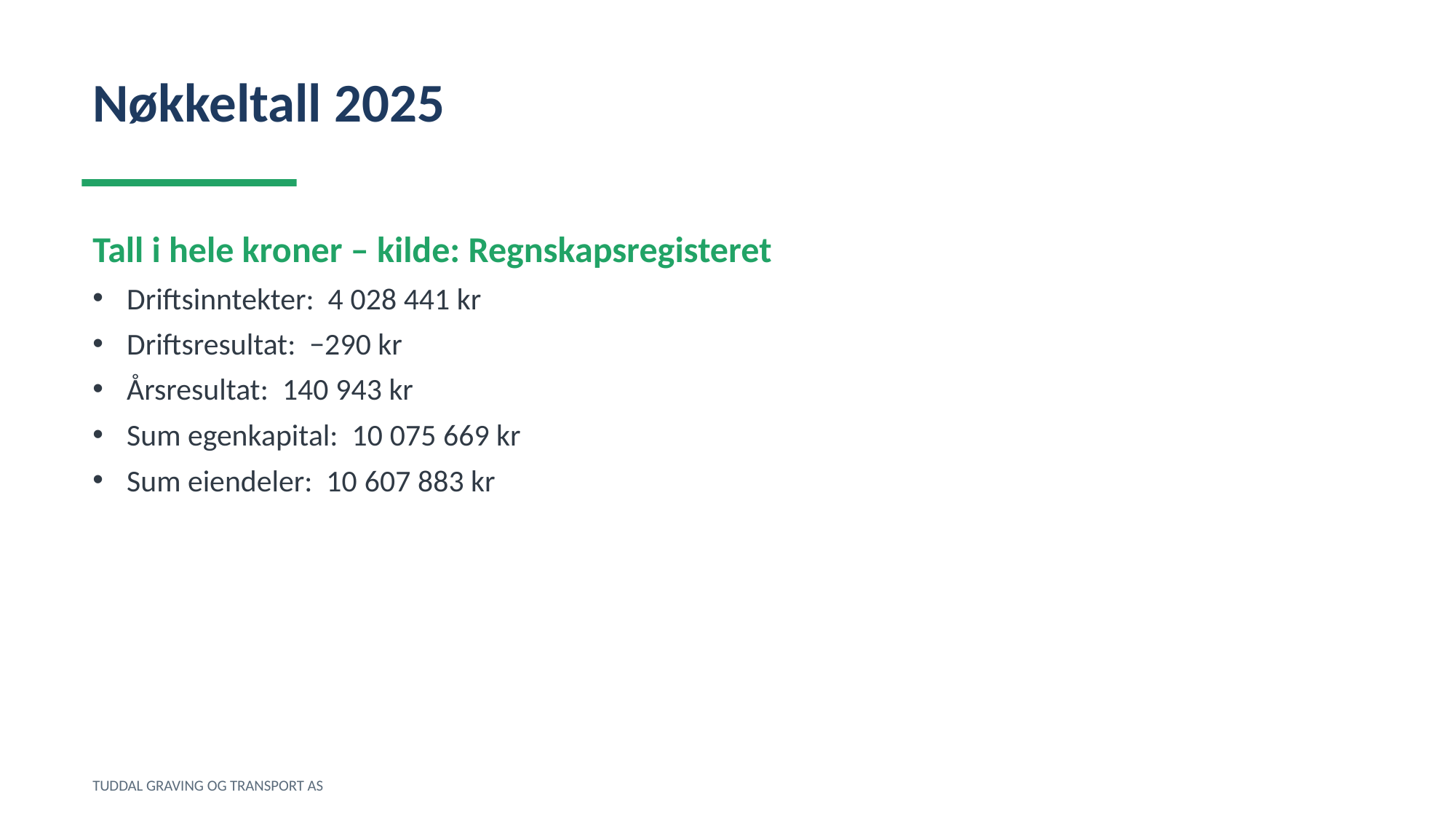

Nøkkeltall 2025

Tall i hele kroner – kilde: Regnskapsregisteret
Driftsinntekter:  4 028 441 kr
Driftsresultat:  −290 kr
Årsresultat:  140 943 kr
Sum egenkapital:  10 075 669 kr
Sum eiendeler:  10 607 883 kr
TUDDAL GRAVING OG TRANSPORT AS